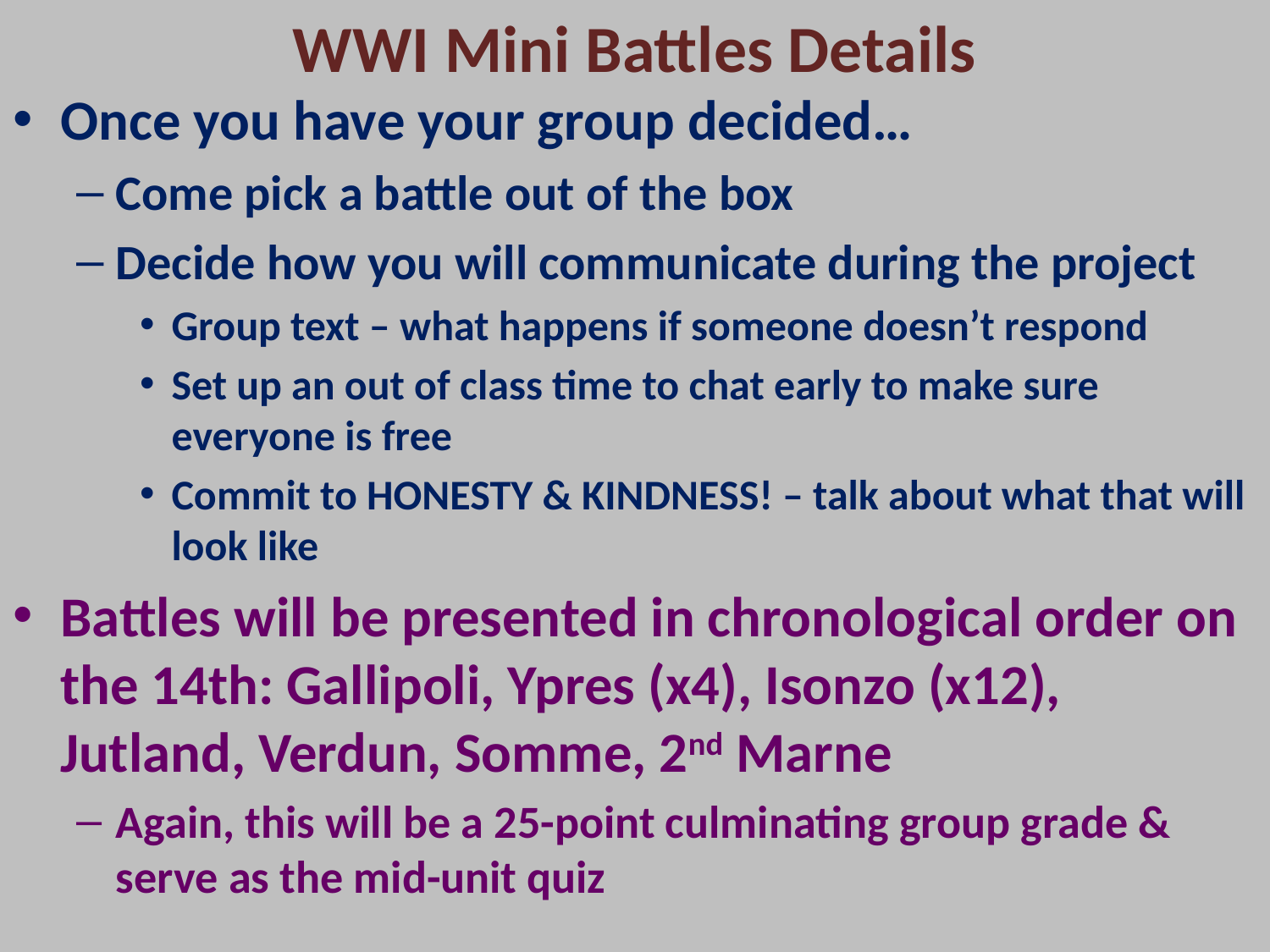

# WWI Mini Battles Details
Once you have your group decided…
Come pick a battle out of the box
Decide how you will communicate during the project
Group text – what happens if someone doesn’t respond
Set up an out of class time to chat early to make sure everyone is free
Commit to HONESTY & KINDNESS! – talk about what that will look like
Battles will be presented in chronological order on the 14th: Gallipoli, Ypres (x4), Isonzo (x12), Jutland, Verdun, Somme, 2nd Marne
Again, this will be a 25-point culminating group grade & serve as the mid-unit quiz